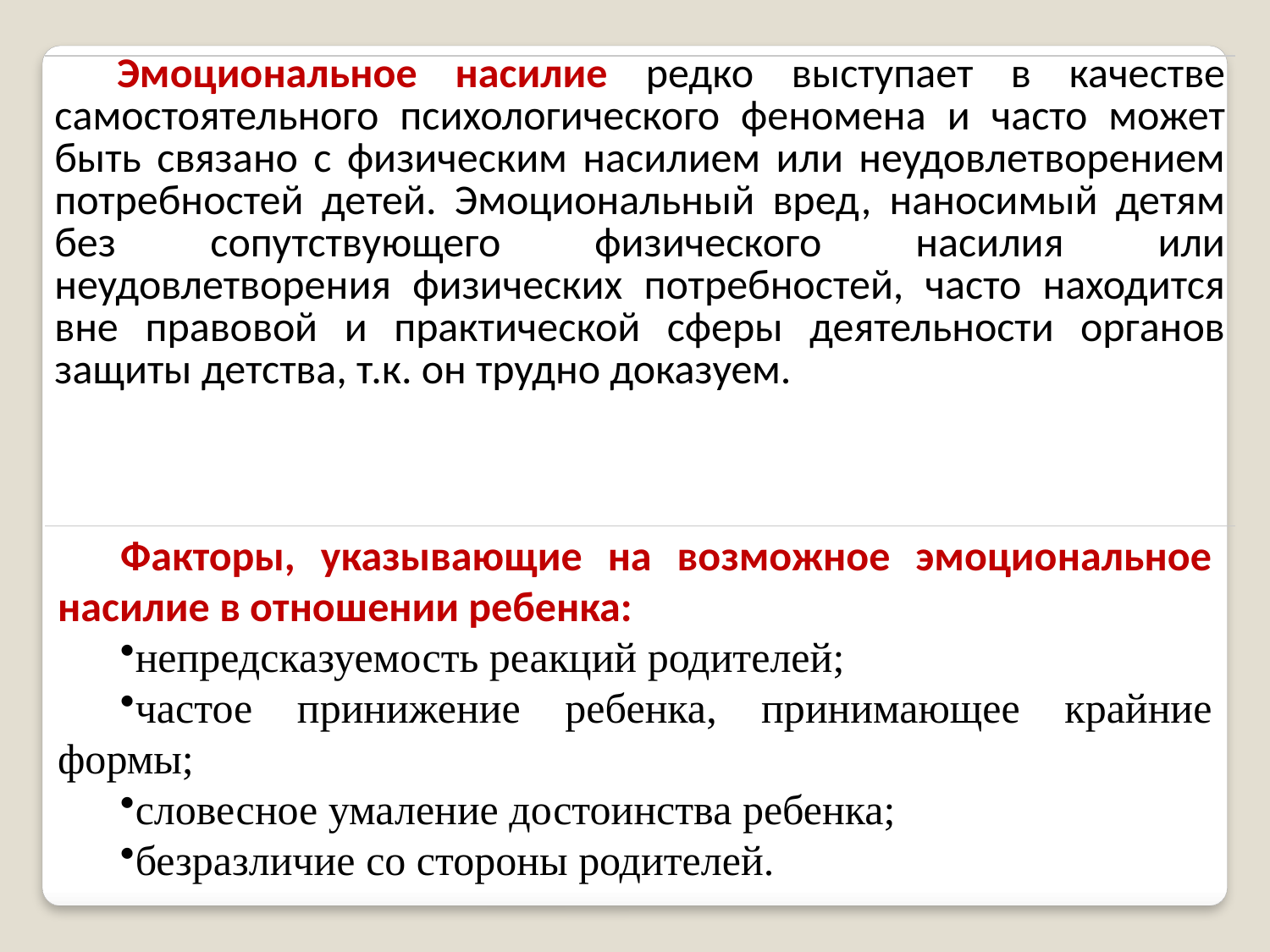

| Эмоциональное насилие редко выступает в качестве самостоятельного психологического феномена и часто может быть связано с физическим насилием или неудовлетворением потребностей детей. Эмоциональный вред, наносимый детям без сопутствующего физического насилия или неудовлетворения физических потребностей, часто находится вне правовой и практической сферы деятельности органов защиты детства, т.к. он трудно доказуем. |
| --- |
Факторы, указывающие на возможное эмоциональное насилие в отношении ребенка:
непредсказуемость реакций родителей;
частое принижение ребенка, принимающее крайние формы;
словесное умаление достоинства ребенка;
безразличие со стороны родителей.